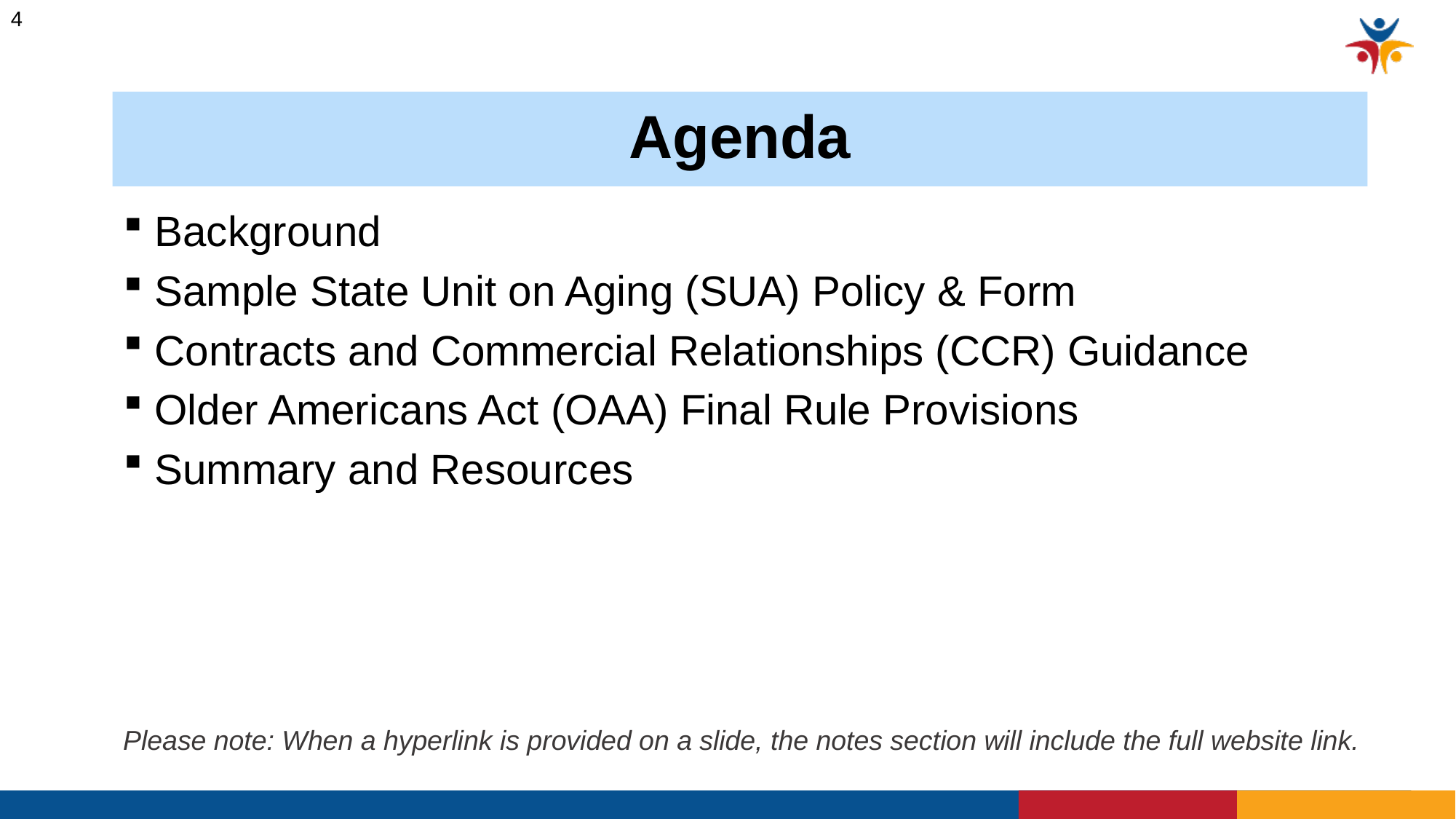

4
# Agenda
 Background
 Sample State Unit on Aging (SUA) Policy & Form
 Contracts and Commercial Relationships (CCR) Guidance
 Older Americans Act (OAA) Final Rule Provisions
 Summary and Resources
Please note: When a hyperlink is provided on a slide, the notes section will include the full website link.